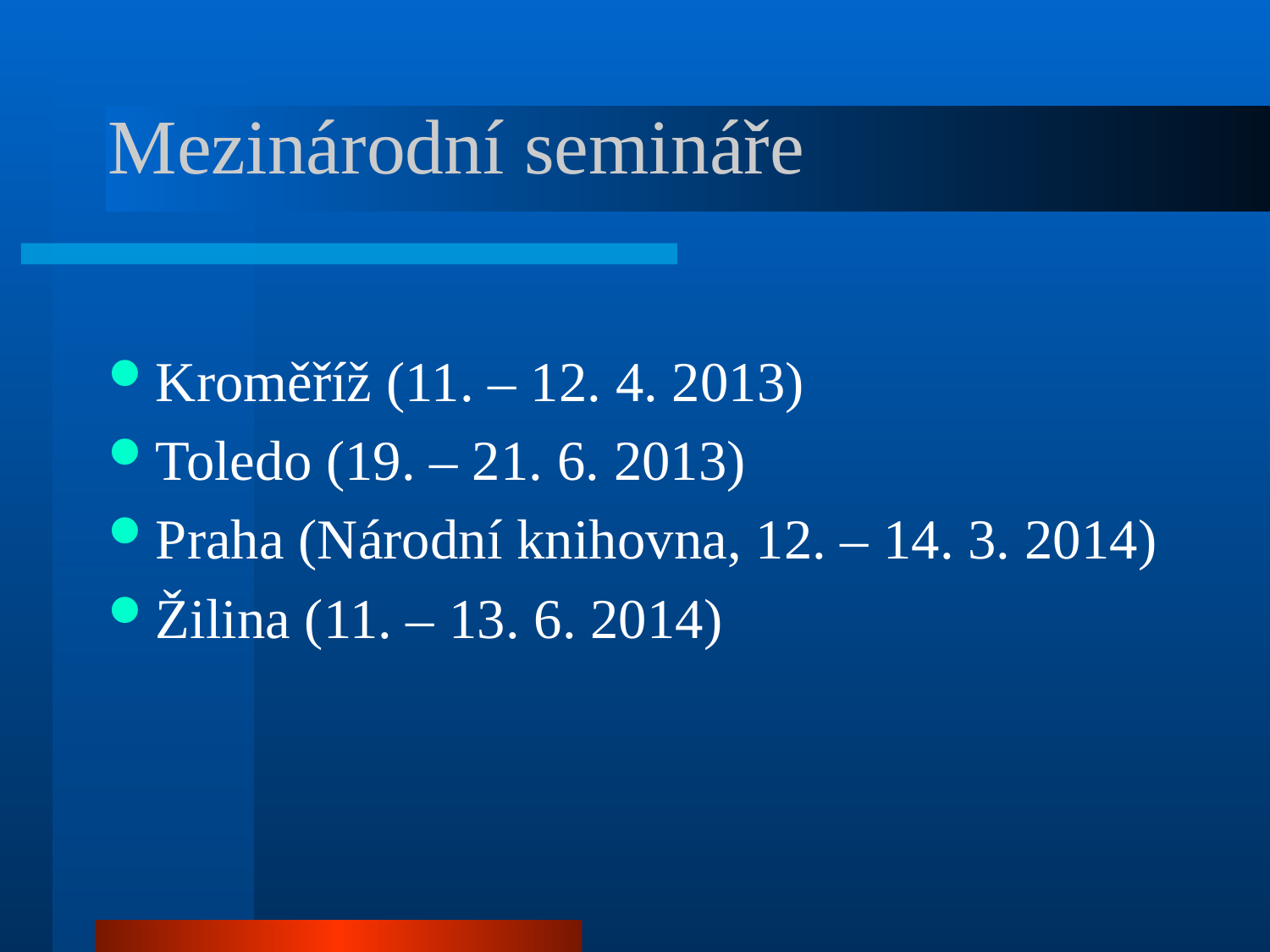

# Mezinárodní semináře

Kroměříž (11. – 12. 4. 2013)
Toledo (19. – 21. 6. 2013)
Praha (Národní knihovna, 12. – 14. 3. 2014)
Žilina (11. – 13. 6. 2014)